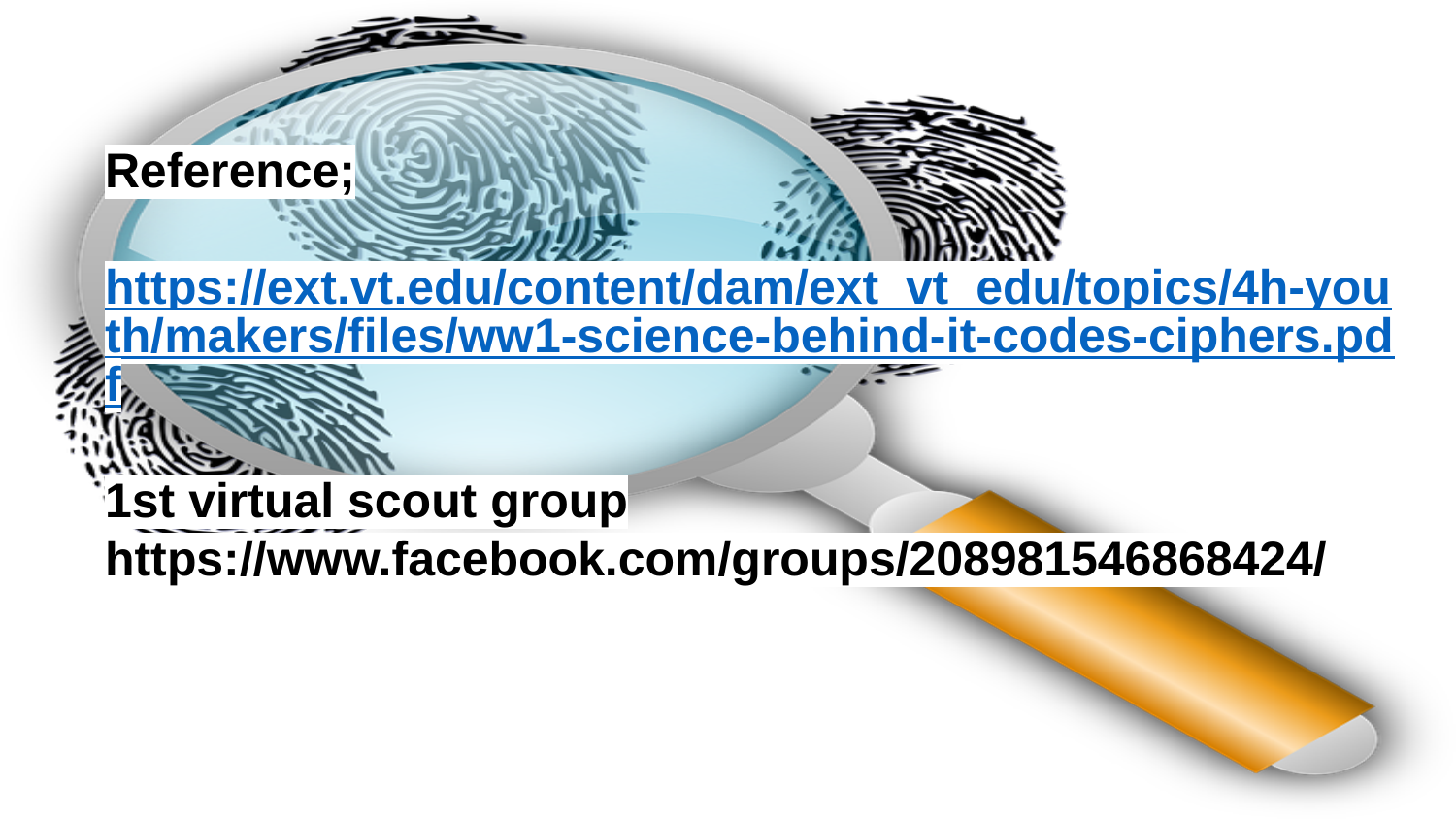

Reference;

https://ext.vt.edu/content/dam/ext_vt_edu/topics/4h-youth/makers/files/ww1-science-behind-it-codes-ciphers.pdf

1st virtual scout group https://www.facebook.com/groups/208981546868424/